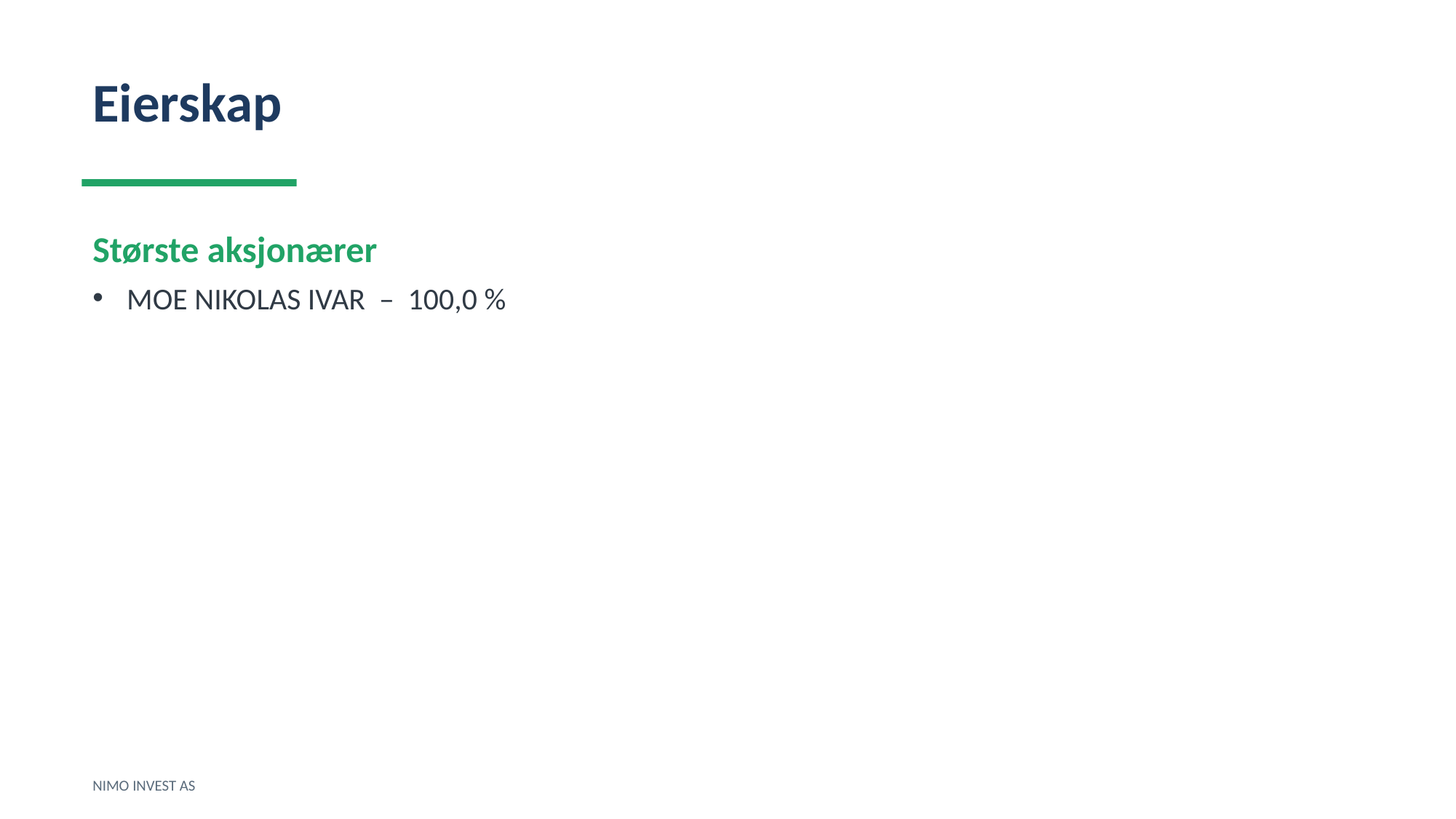

Eierskap

Største aksjonærer
MOE NIKOLAS IVAR  –  100,0 %
NIMO INVEST AS